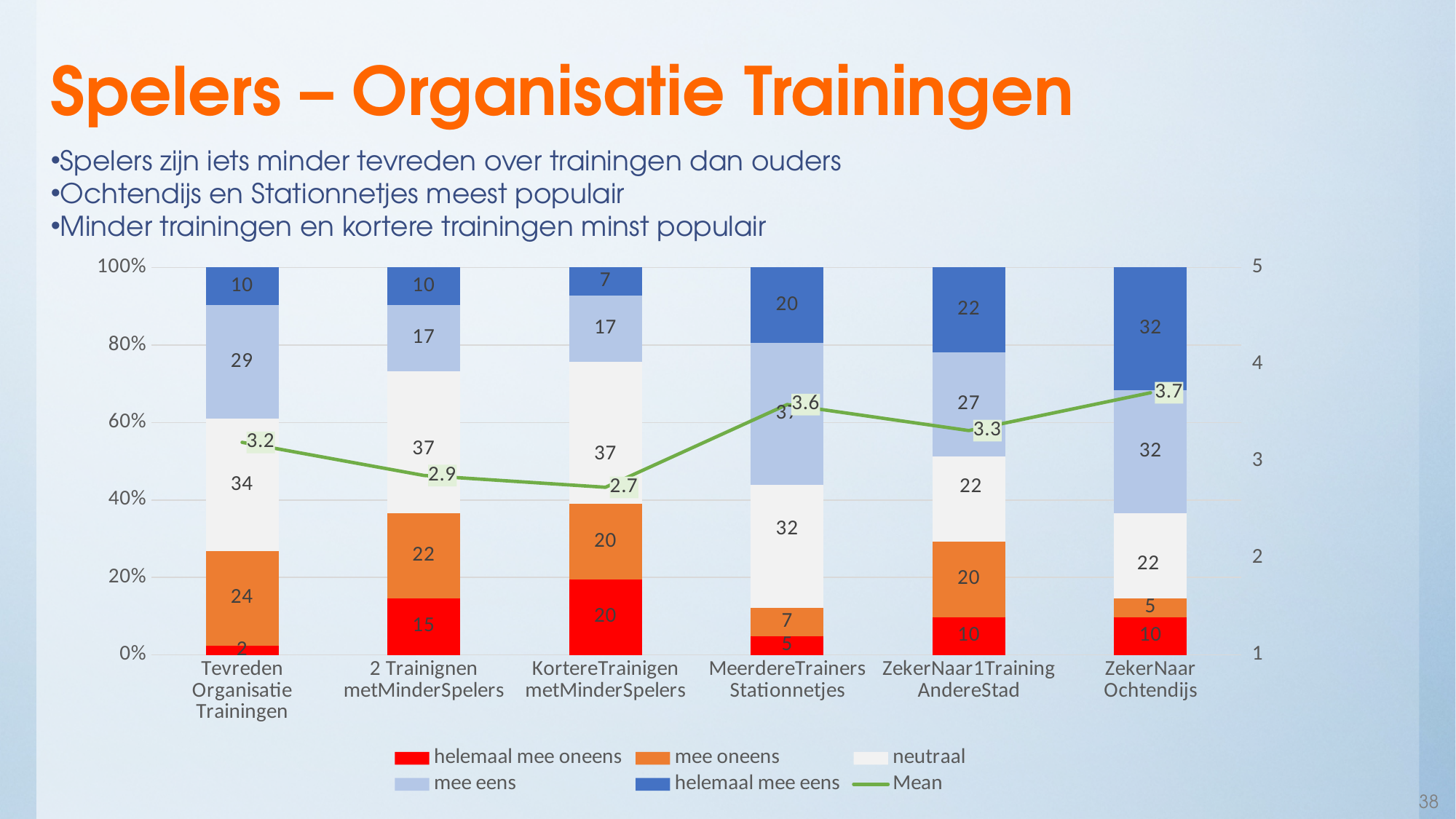

# Spelers – Organisatie Trainingen
Spelers zijn iets minder tevreden over trainingen dan ouders
Ochtendijs en Stationnetjes meest populair
Minder trainingen en kortere trainingen minst populair

### Chart

| Category | helemaal mee oneens | mee oneens | neutraal | mee eens | helemaal mee eens | Mean |
|---|---|---|---|---|---|---|
| Tevreden
Organisatie
Trainingen | 2.439024390243902 | 24.39024390243902 | 34.14634146341448 | 29.26829268292672 | 9.75609756097561 | 3.195121951219513 |
| 2 Trainignen
metMinderSpelers | 14.63414634146341 | 21.95121951219512 | 36.58536585365852 | 17.07317073170731 | 9.75609756097561 | 2.853658536585363 |
| KortereTrainigen
metMinderSpelers | 19.51219512195122 | 19.51219512195122 | 36.58536585365852 | 17.07317073170731 | 7.317073170731707 | 2.73170731707317 |
| MeerdereTrainers
Stationnetjes | 4.87804878048781 | 7.317073170731707 | 31.70731707317072 | 36.58536585365852 | 19.51219512195122 | 3.585365853658538 |
| ZekerNaar1Training
AndereStad | 9.75609756097561 | 19.51219512195122 | 21.95121951219512 | 26.82926829268293 | 21.95121951219512 | 3.317073170731708 |
| ZekerNaar
Ochtendijs | 9.75609756097561 | 4.87804878048781 | 21.95121951219512 | 31.70731707317072 | 31.70731707317072 | 3.707317073170732 |
38